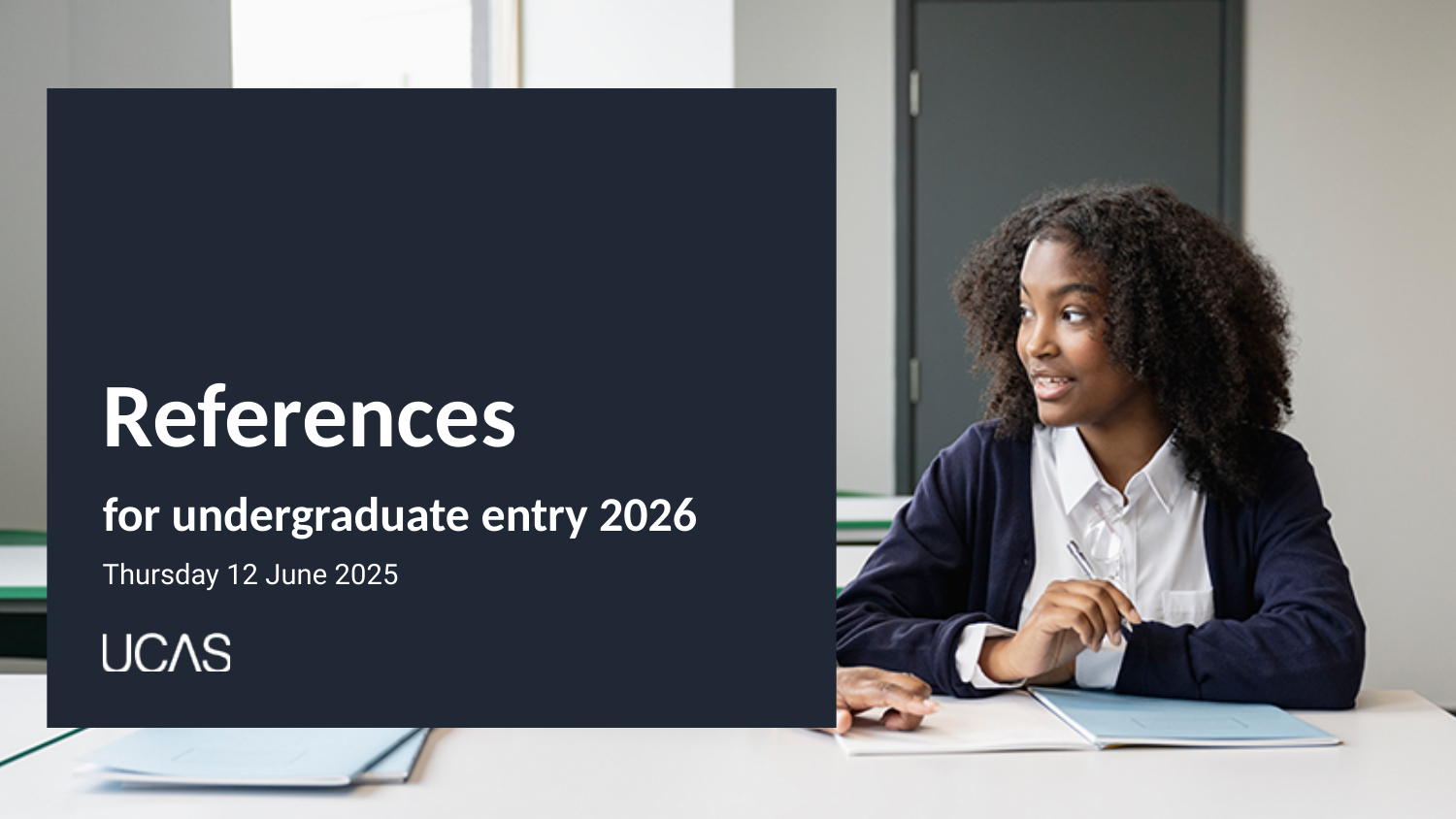

# References
for undergraduate entry 2026
Thursday 12 June 2025